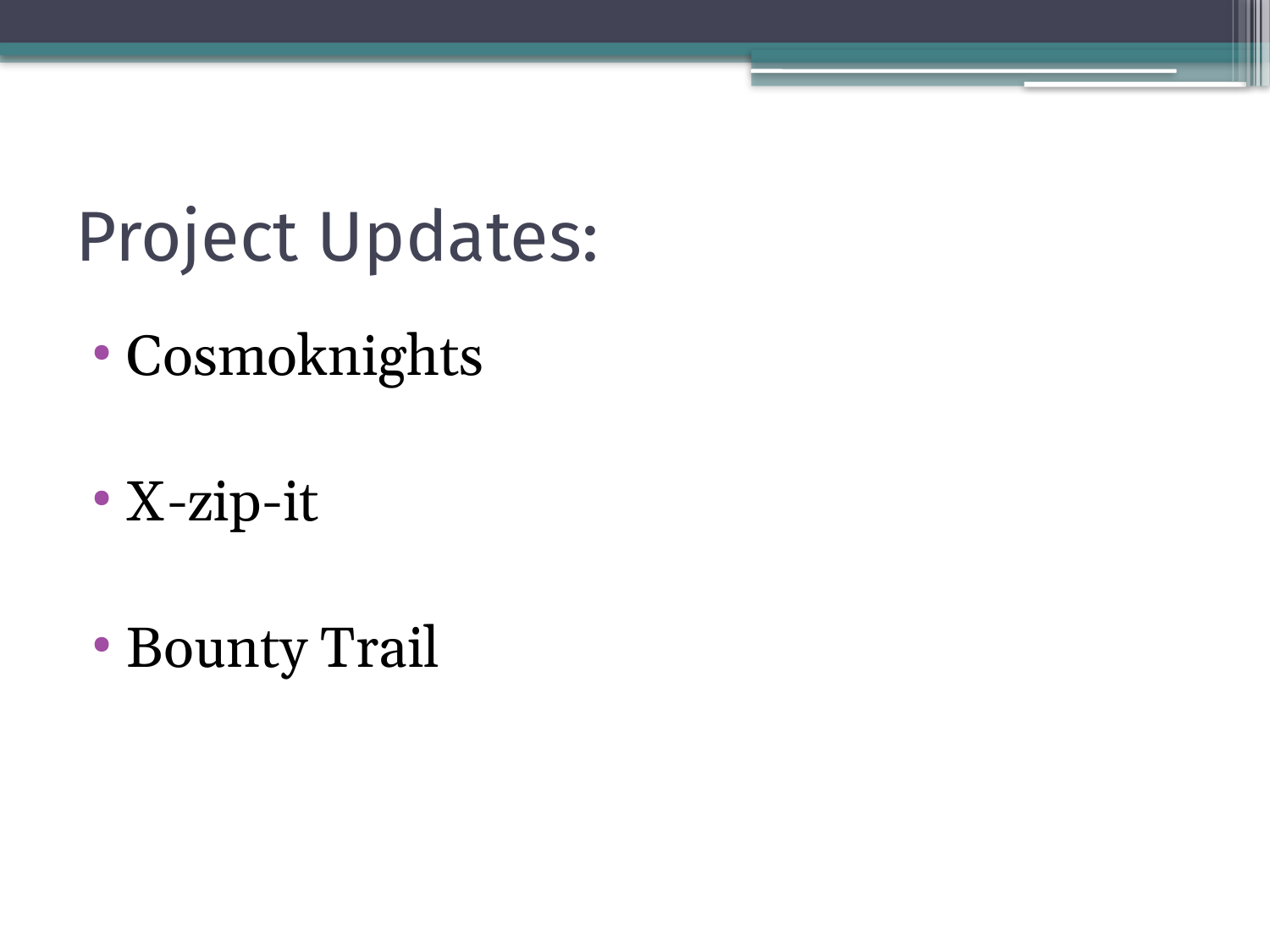

# Project Updates:
Cosmoknights

X-zip-it

Bounty Trail